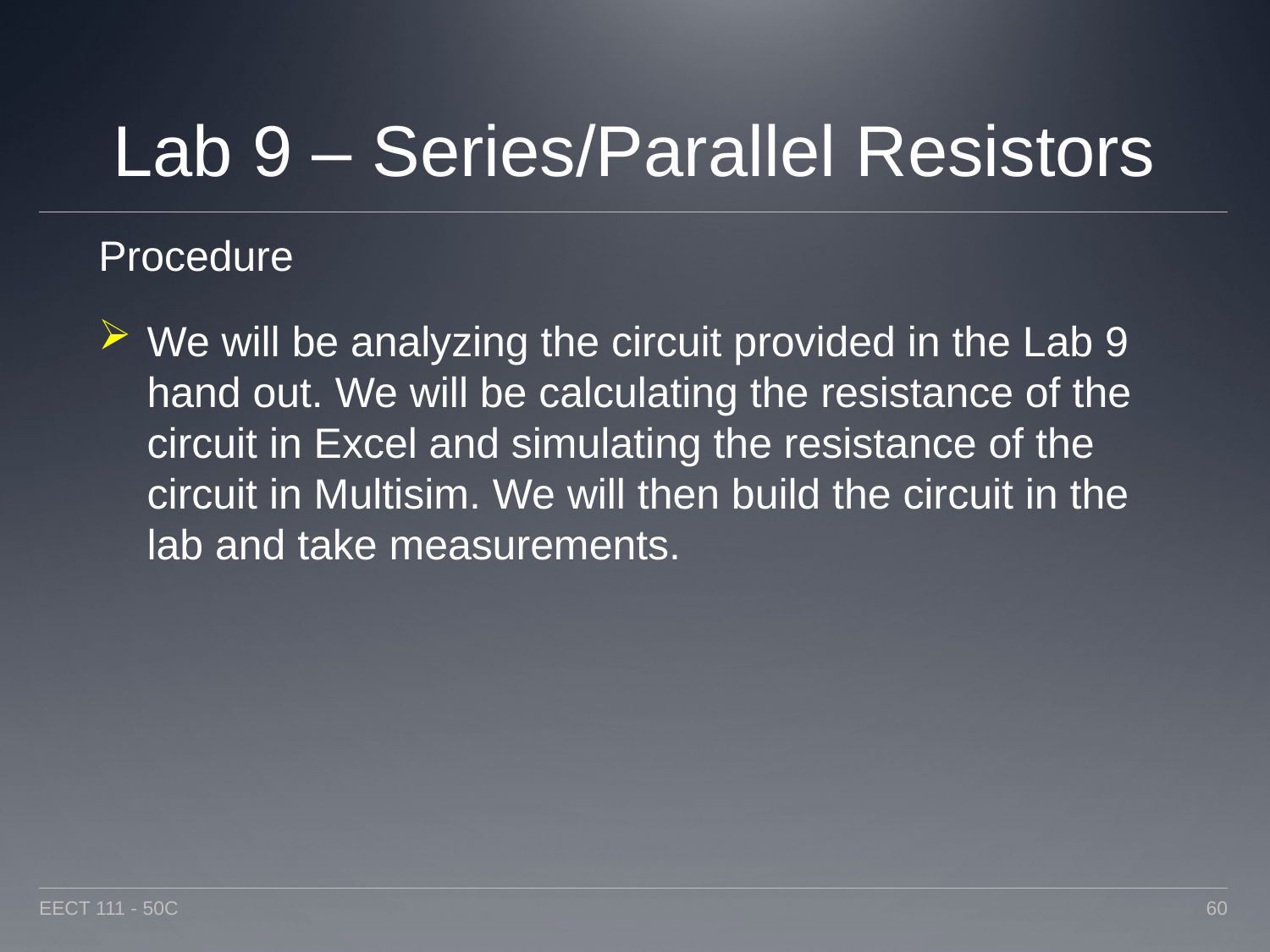

# Lab 9 – Series/Parallel Resistors
Procedure
We will be analyzing the circuit provided in the Lab 9 hand out. We will be calculating the resistance of the circuit in Excel and simulating the resistance of the circuit in Multisim. We will then build the circuit in the lab and take measurements.
EECT 111 - 50C
60